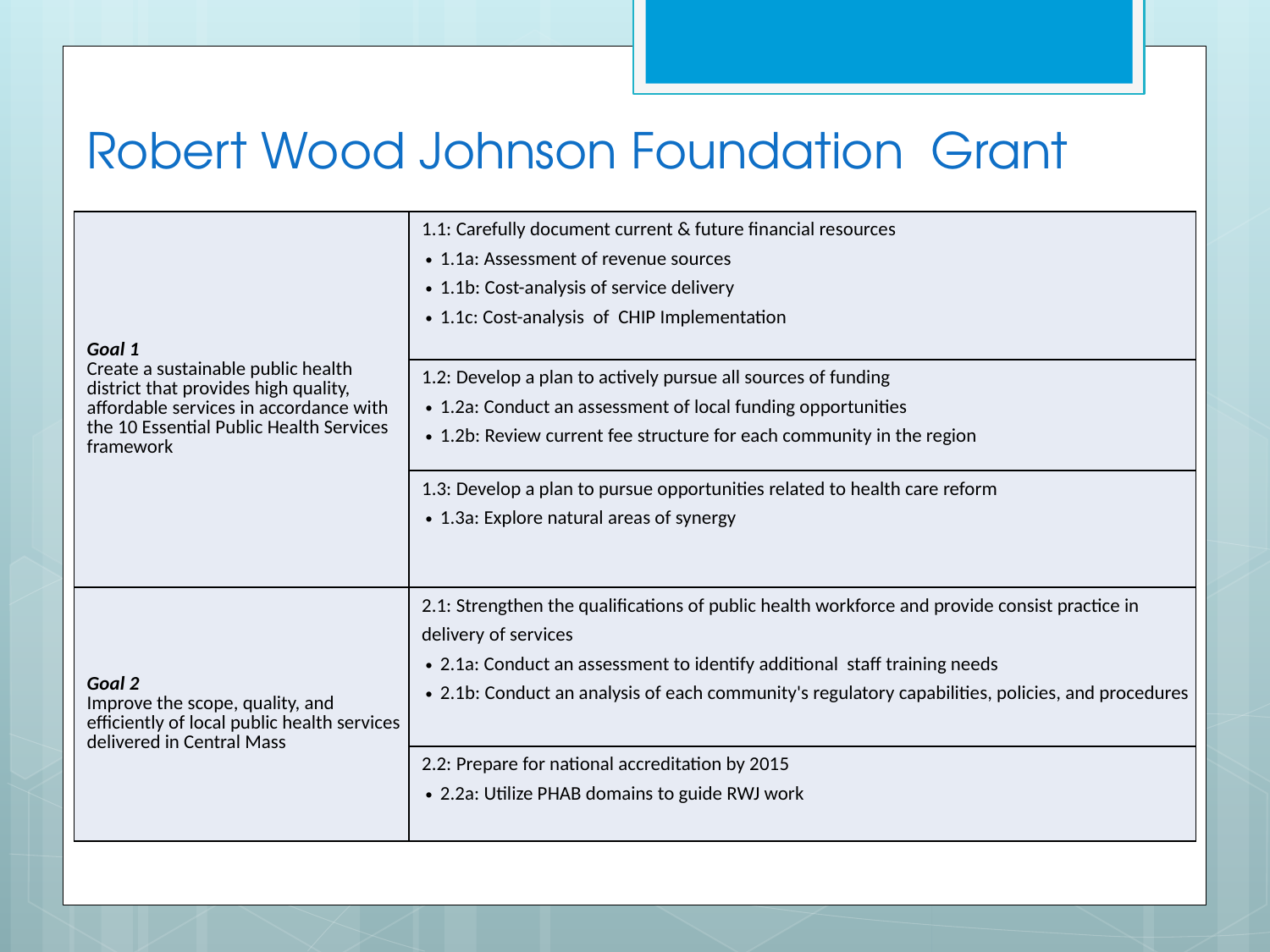

# Robert Wood Johnson Foundation  Grant
| Goal 1 Create a sustainable public health district that provides high quality, affordable services in accordance with the 10 Essential Public Health Services framework | 1.1: Carefully document current & future financial resources 1.1a: Assessment of revenue sources 1.1b: Cost-analysis of service delivery 1.1c: Cost-analysis of CHIP Implementation |
| --- | --- |
|  | 1.2: Develop a plan to actively pursue all sources of funding 1.2a: Conduct an assessment of local funding opportunities 1.2b: Review current fee structure for each community in the region |
|  | 1.3: Develop a plan to pursue opportunities related to health care reform 1.3a: Explore natural areas of synergy |
| Goal 2 Improve the scope, quality, and efficiently of local public health services delivered in Central Mass | 2.1: Strengthen the qualifications of public health workforce and provide consist practice in delivery of services 2.1a: Conduct an assessment to identify additional staff training needs 2.1b: Conduct an analysis of each community's regulatory capabilities, policies, and procedures |
|  | 2.2: Prepare for national accreditation by 2015 2.2a: Utilize PHAB domains to guide RWJ work |